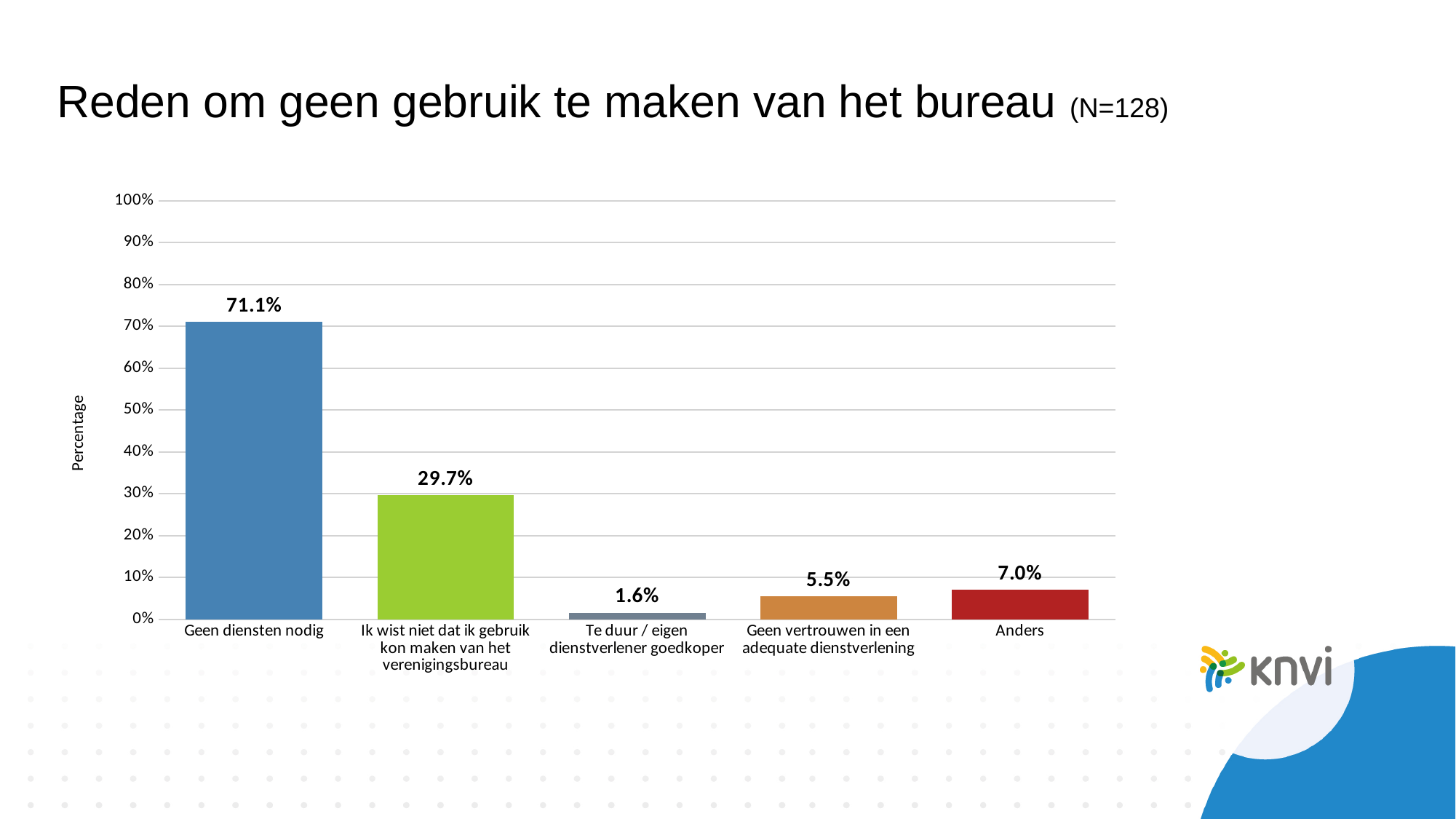

# Reden om geen gebruik te maken van het bureau (N=128)

### Chart

| Category |  |
|---|---|
| Geen diensten nodig | 0.7109375 |
| Ik wist niet dat ik gebruik kon maken van het verenigingsbureau | 0.296875 |
| Te duur / eigen dienstverlener goedkoper | 0.015625 |
| Geen vertrouwen in een adequate dienstverlening | 0.0546875 |
| Anders | 0.0703125 |